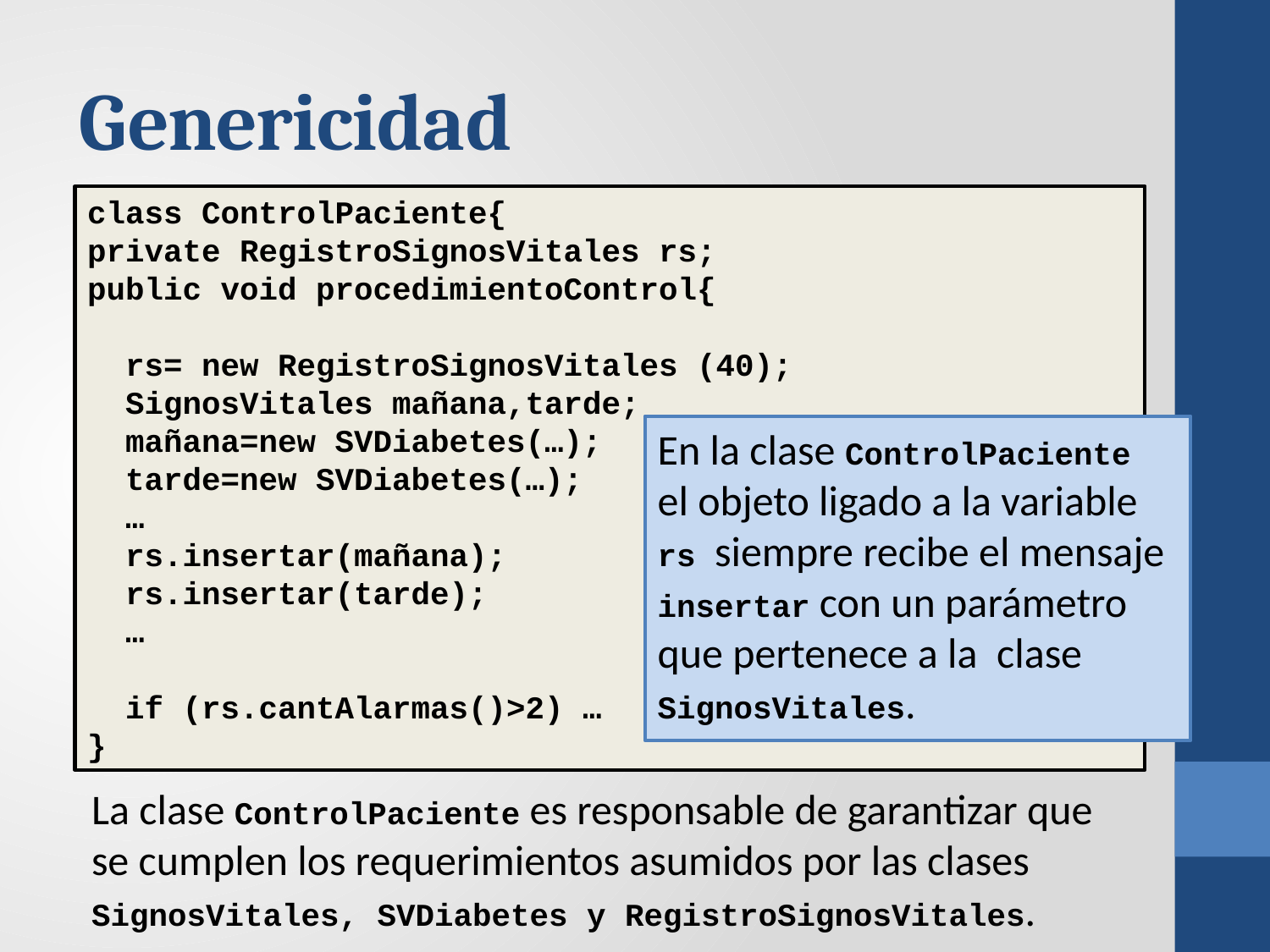

# Genericidad
class ControlPaciente{
private RegistroSignosVitales rs;
public void procedimientoControl{

  rs= new RegistroSignosVitales (40);
  SignosVitales mañana,tarde;
  mañana=new SVDiabetes(…);
  tarde=new SVDiabetes(…);
  …
  rs.insertar(mañana);
  rs.insertar(tarde);
  …

  if (rs.cantAlarmas()>2) …   }
}
En la clase ControlPaciente el objeto ligado a la variable rs siempre recibe el mensaje insertar con un parámetro que pertenece a la  clase SignosVitales.
La clase ControlPaciente es responsable de garantizar que se cumplen los requerimientos asumidos por las clases SignosVitales, SVDiabetes y RegistroSignosVitales.